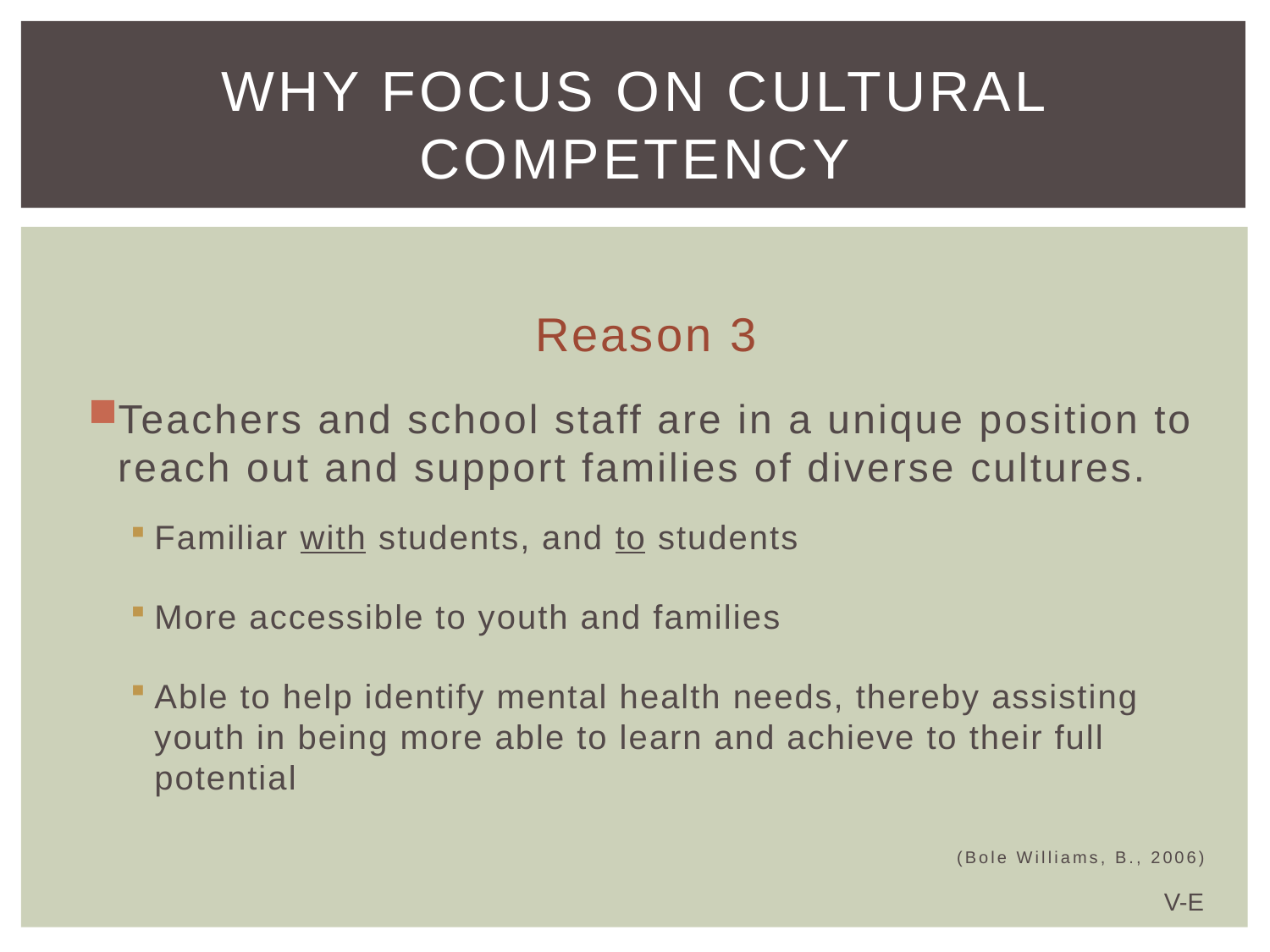

# Why focus on cultural competency

Reason 3

Teachers and school staff are in a unique position to reach out and support families of diverse cultures.

Familiar with students, and to students

More accessible to youth and families

Able to help identify mental health needs, thereby assisting youth in being more able to learn and achieve to their full potential

(Bole Williams, B., 2006)
V-E